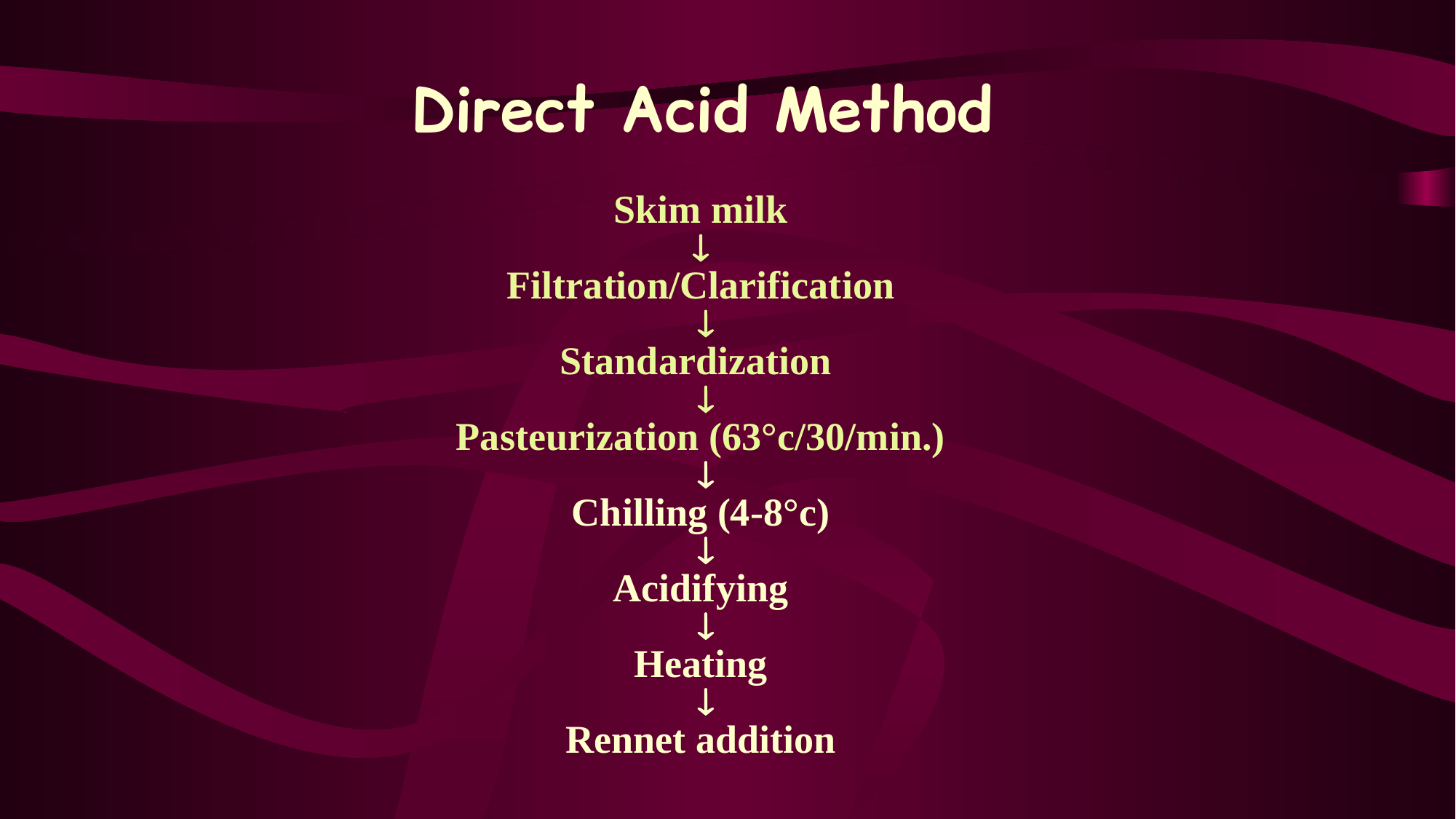

Direct Acid Method

Skim milk
↓
Filtration/Clarification
 ↓
Standardization
 ↓
Pasteurization (63°c/30/min.)
 ↓
Chilling (4-8°c)
 ↓
Acidifying
 ↓
Heating
 ↓
Rennet addition